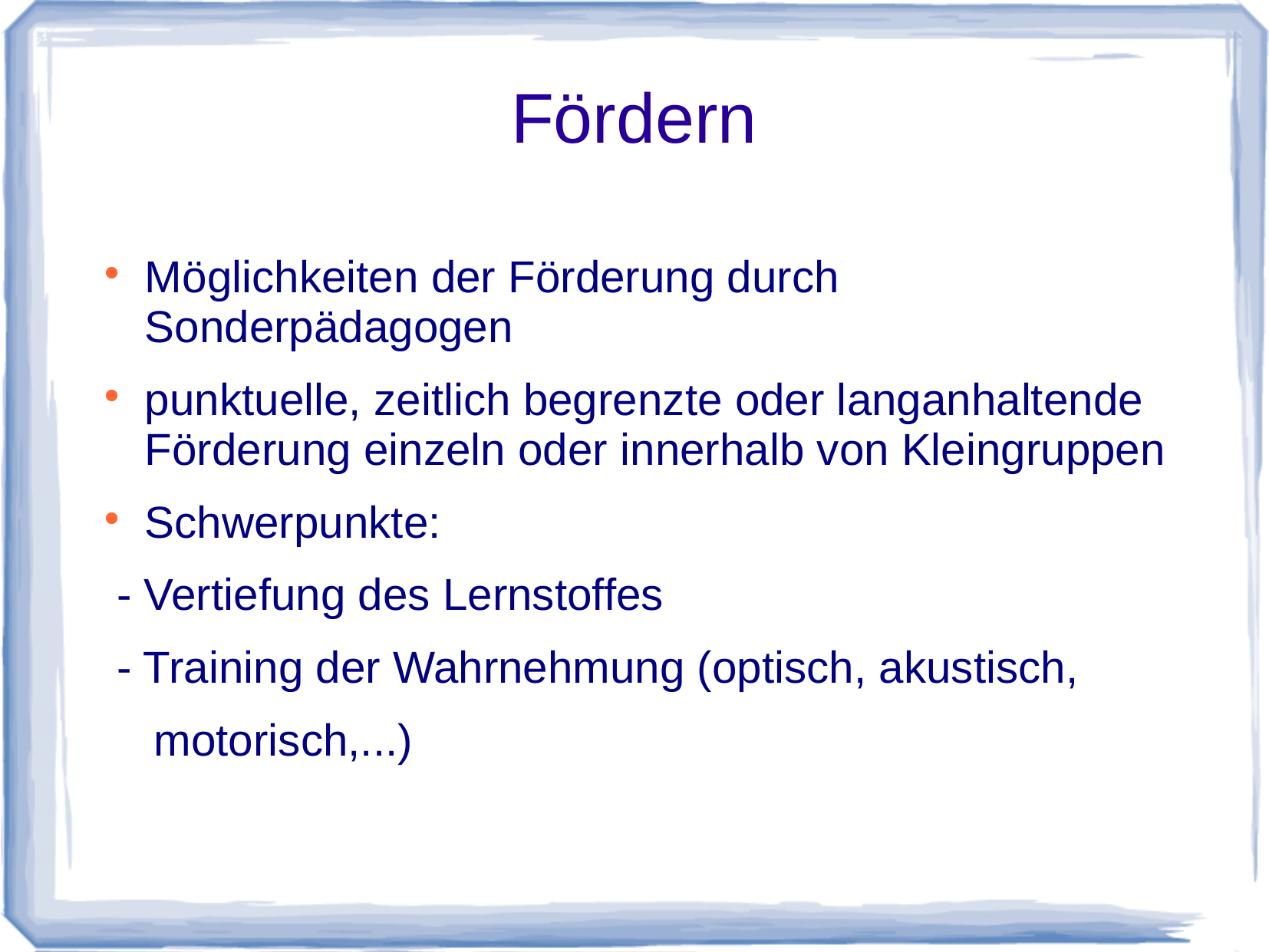

# Fördern
Möglichkeiten der Förderung durch Sonderpädagogen
punktuelle, zeitlich begrenzte oder langanhaltende Förderung einzeln oder innerhalb von Kleingruppen
Schwerpunkte:
 - Vertiefung des Lernstoffes
 - Training der Wahrnehmung (optisch, akustisch,
    motorisch,...)